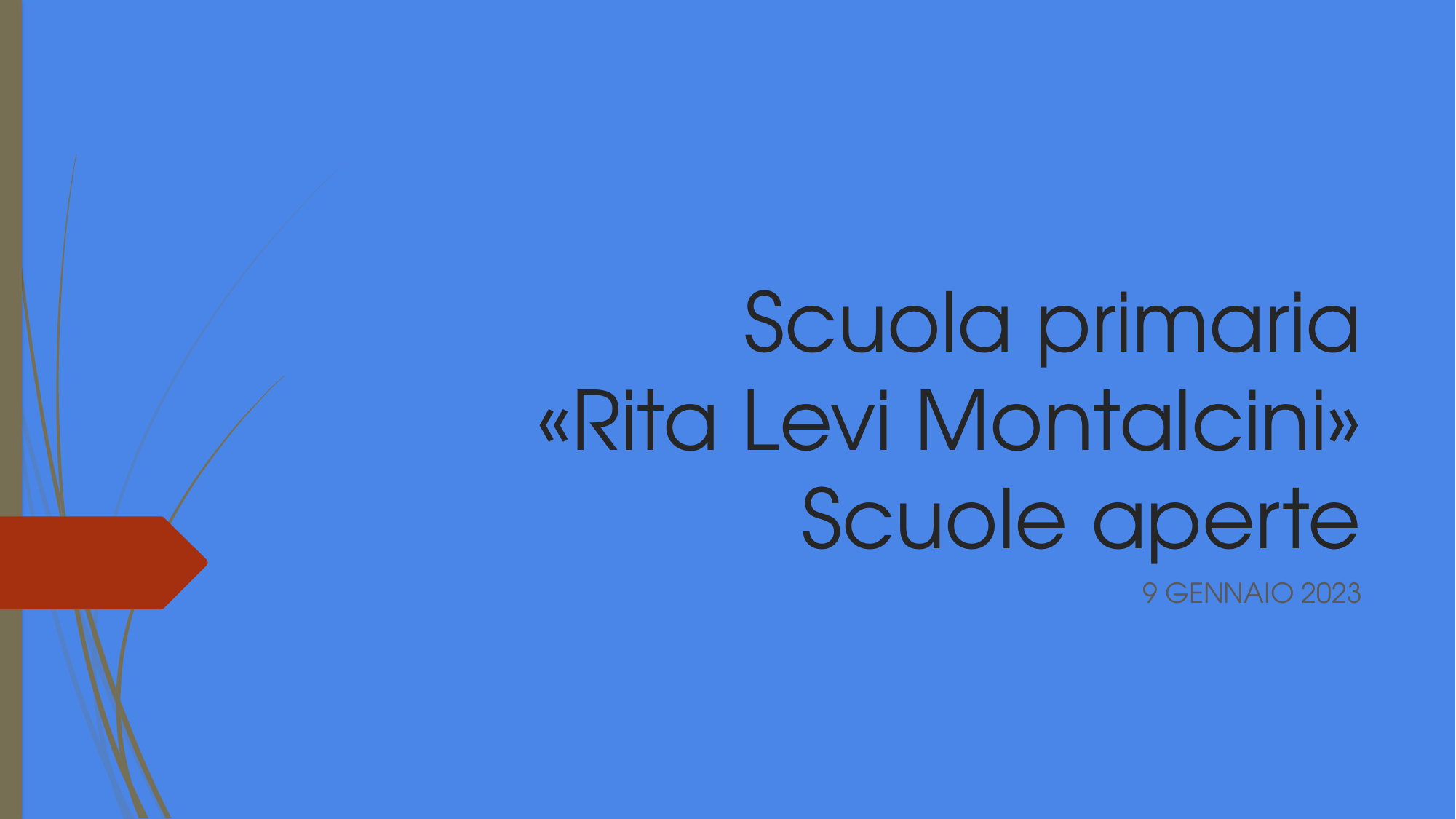

# Scuola primaria «Rita Levi Montalcini» Scuole aperte
9 GENNAIO 2023